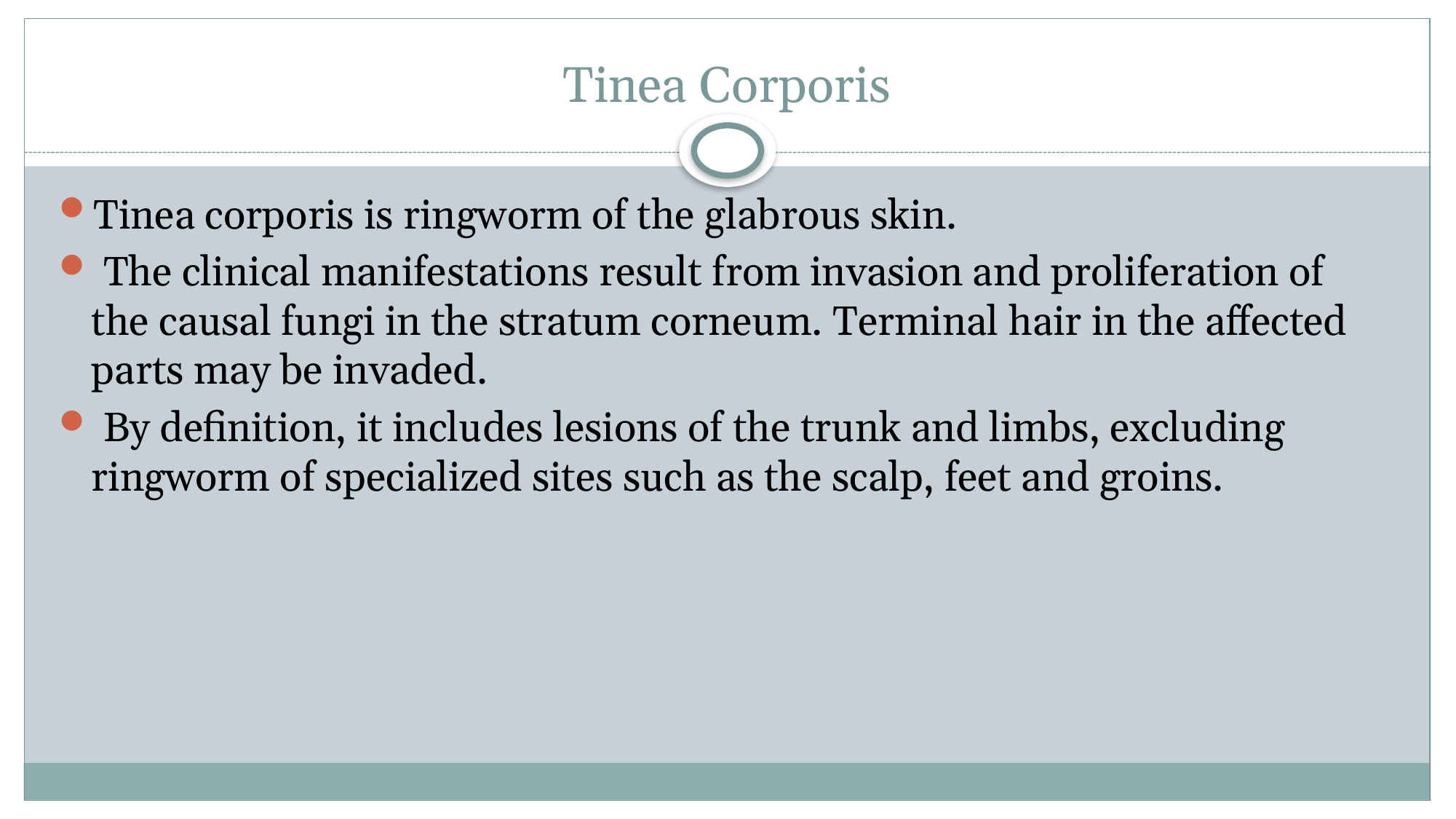

# Tinea Corporis
Tinea corporis is ringworm of the glabrous skin.
 The clinical manifestations result from invasion and proliferation of the causal fungi in the stratum corneum. Terminal hair in the affected parts may be invaded.
 By definition, it includes lesions of the trunk and limbs, excluding ringworm of specialized sites such as the scalp, feet and groins.